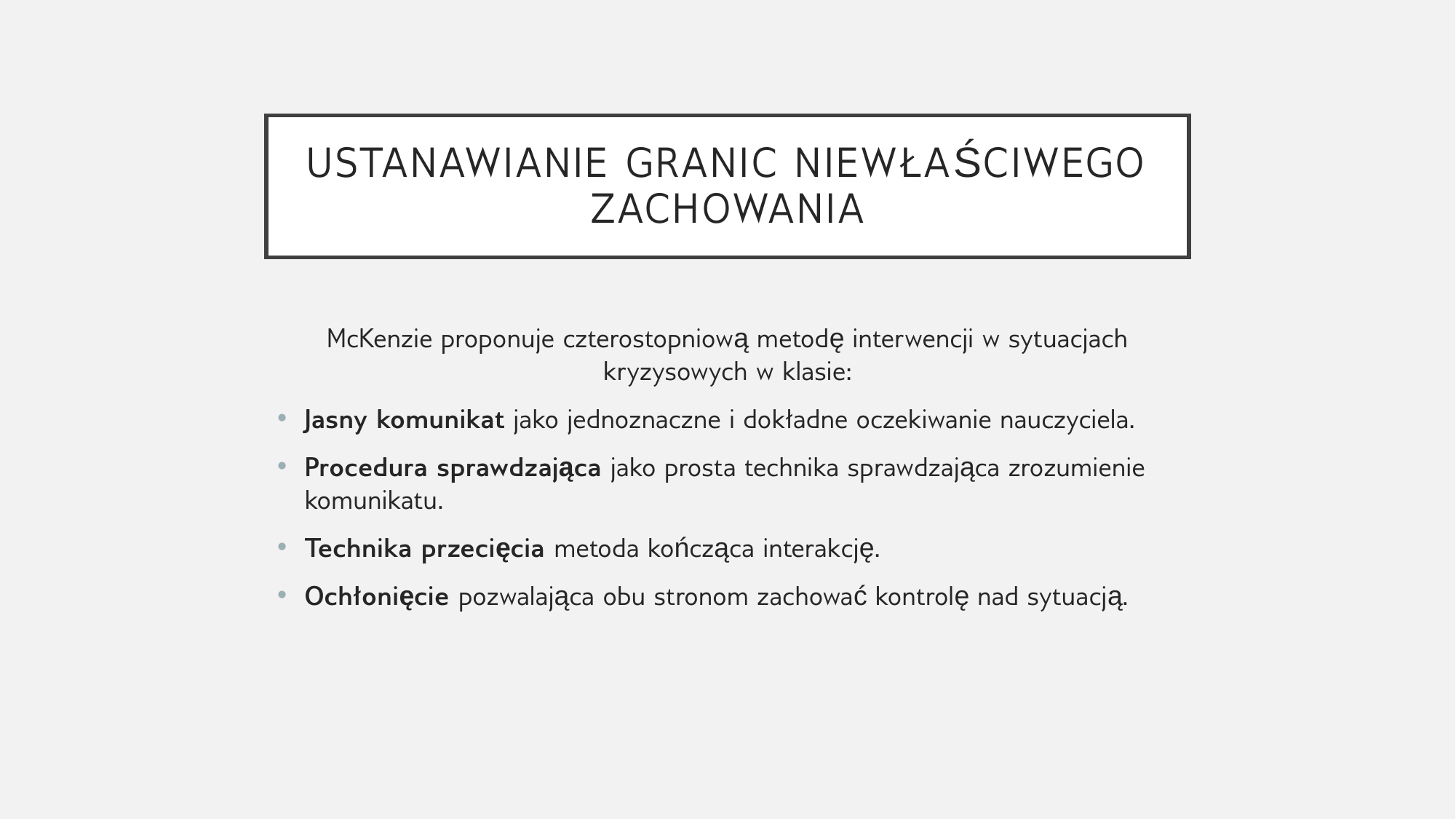

# Ustanawianie granic niewłaściwego zachowania
McKenzie proponuje czterostopniową metodę interwencji w sytuacjach kryzysowych w klasie:
Jasny komunikat jako jednoznaczne i dokładne oczekiwanie nauczyciela.
Procedura sprawdzająca jako prosta technika sprawdzająca zrozumienie komunikatu.
Technika przecięcia metoda kończąca interakcję.
Ochłonięcie pozwalająca obu stronom zachować kontrolę nad sytuacją.